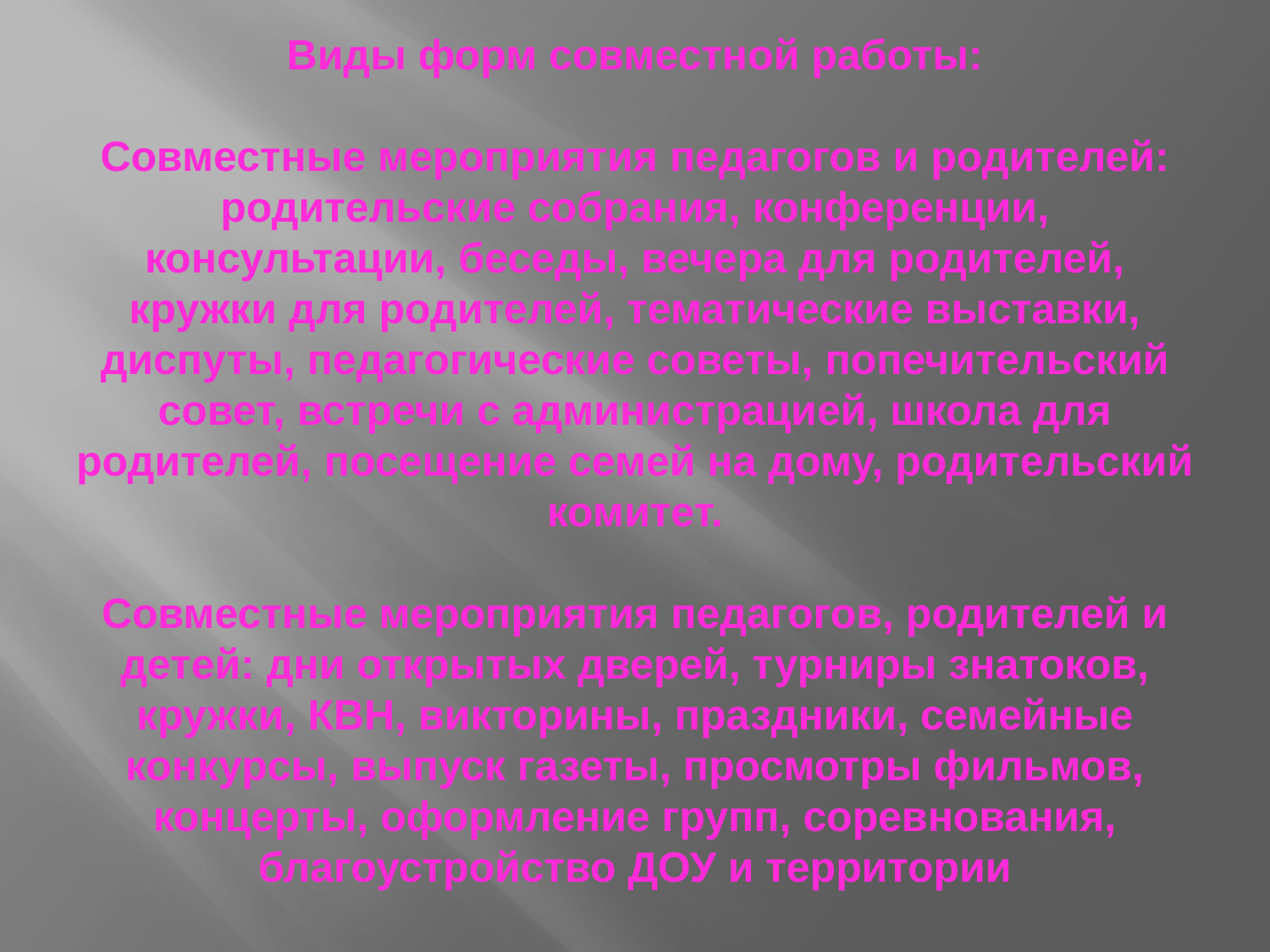

# Виды форм совместной работы: Совместные мероприятия педагогов и родителей: родительские собрания, конференции, консультации, беседы, вечера для родителей, кружки для родителей, тематические выставки, диспуты, педагогические советы, попечительский совет, встречи с администрацией, школа для родителей, посещение семей на дому, родительский комитет. Совместные мероприятия педагогов, родителей и детей: дни открытых дверей, турниры знатоков, кружки, КВН, викторины, праздники, семейные конкурсы, выпуск газеты, просмотры фильмов, концерты, оформление групп, соревнования, благоустройство ДОУ и территории